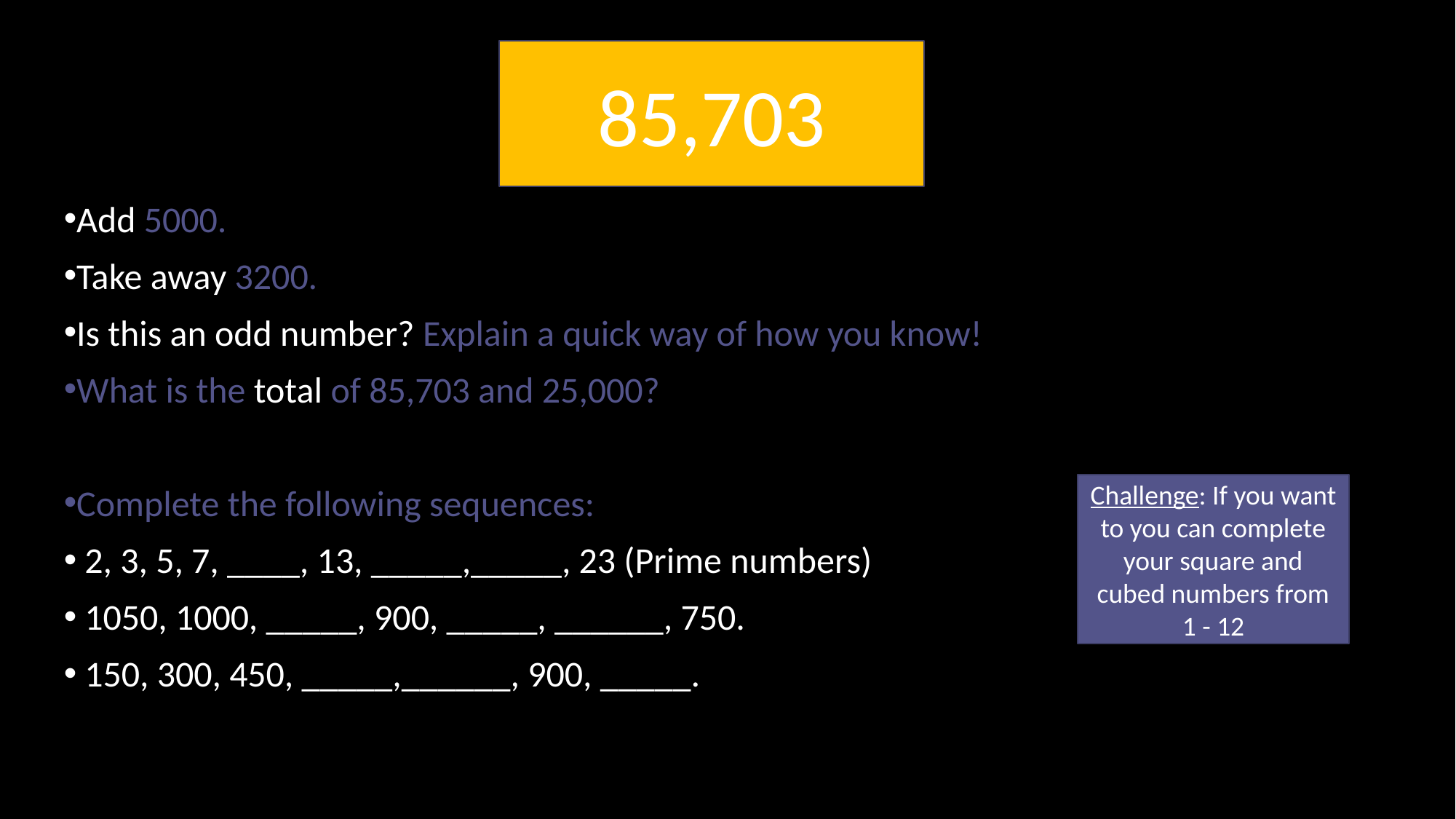

85,703
Add 5000.
Take away 3200.
Is this an odd number? Explain a quick way of how you know!
What is the total of 85,703 and 25,000?

Complete the following sequences:
 2, 3, 5, 7, ____, 13, _____,_____, 23 (Prime numbers)
 1050, 1000, _____, 900, _____, ______, 750.
 150, 300, 450, _____,______, 900, _____.
Challenge: If you want to you can complete your square and cubed numbers from 1 - 12